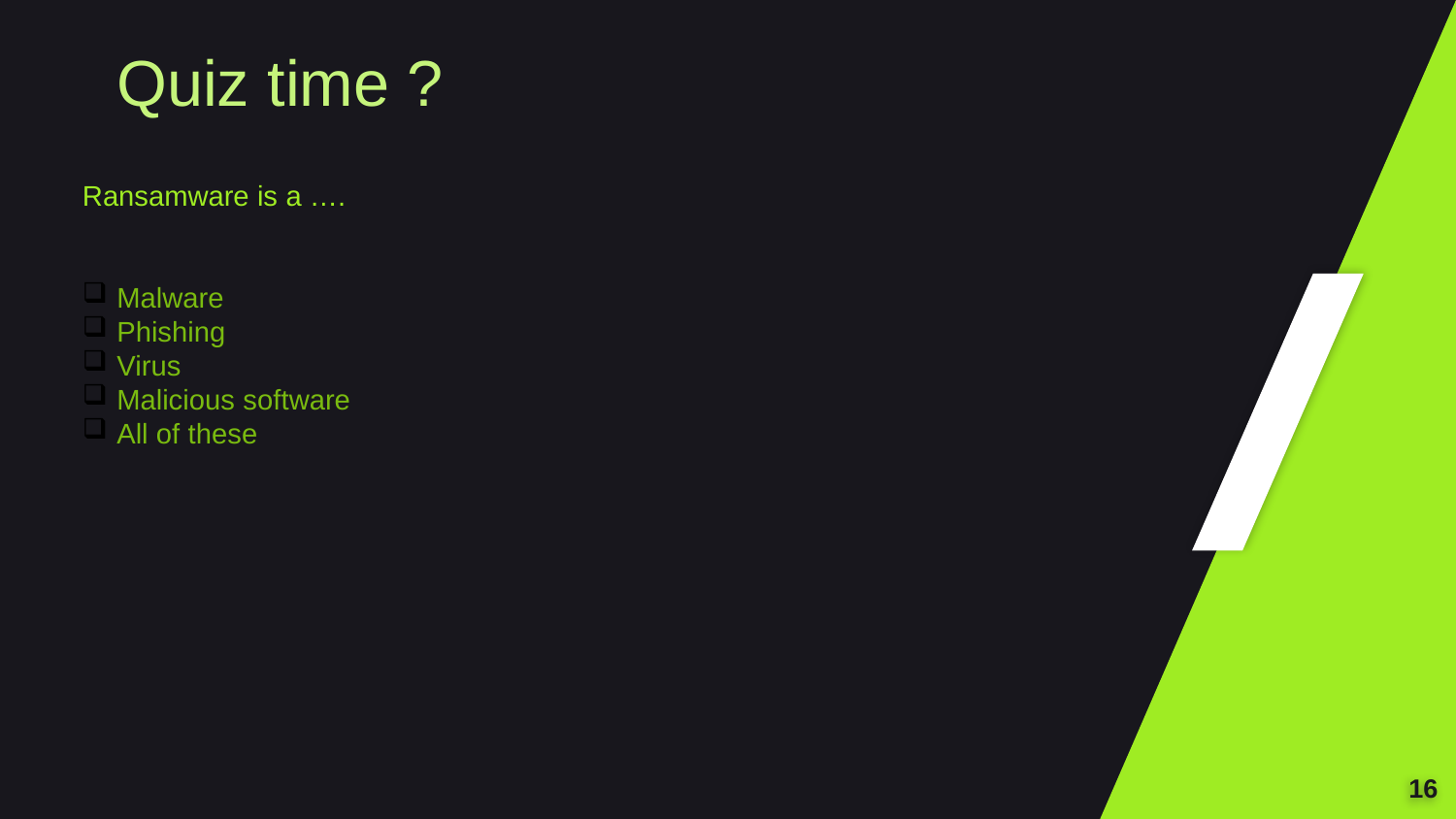

Quiz time ?
Ransamware is a ….

Malware
Phishing
Virus
Malicious software
All of these
16